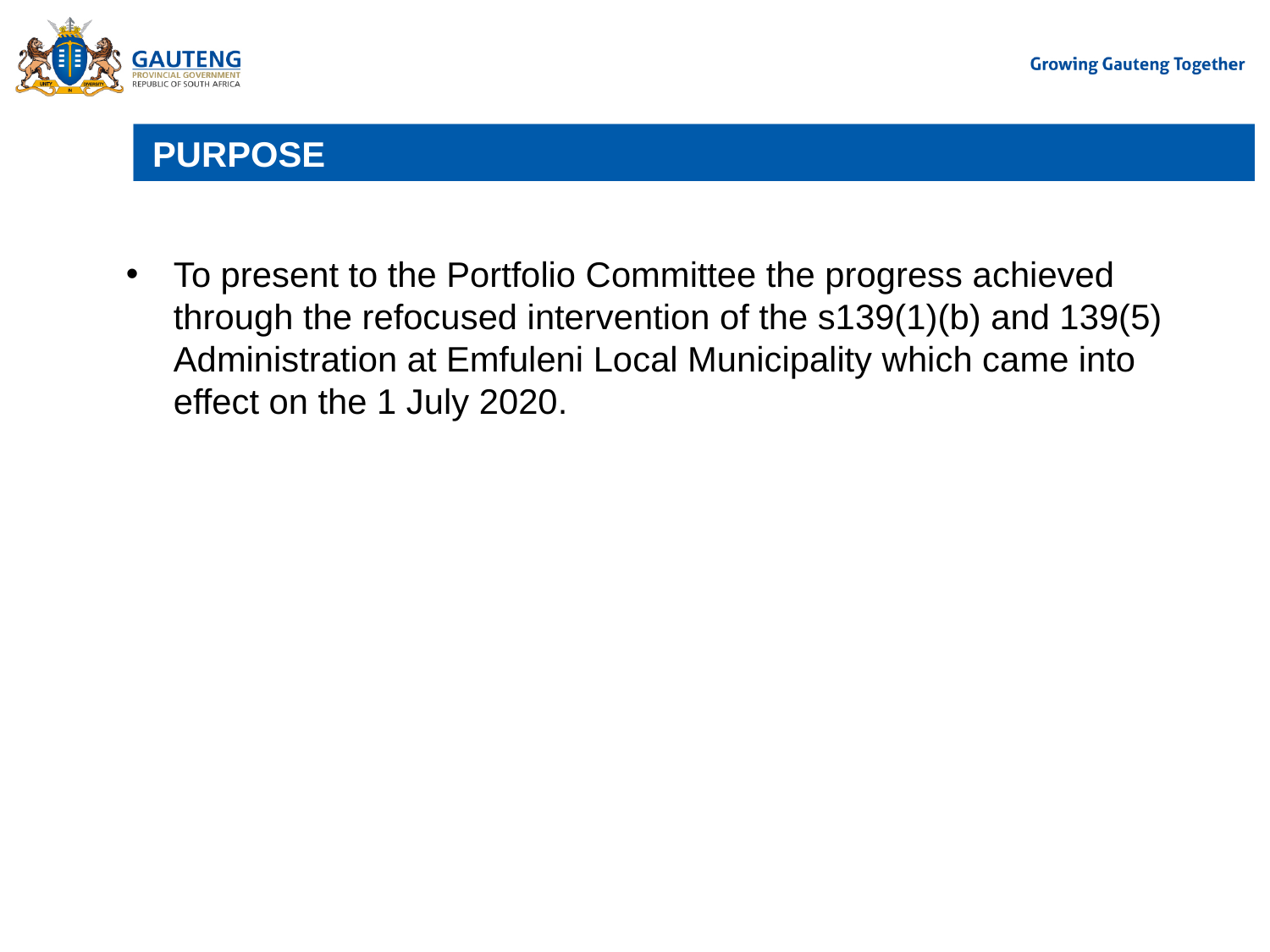

# PURPOSE

To present to the Portfolio Committee the progress achieved through the refocused intervention of the s139(1)(b) and 139(5) Administration at Emfuleni Local Municipality which came into effect on the 1 July 2020.